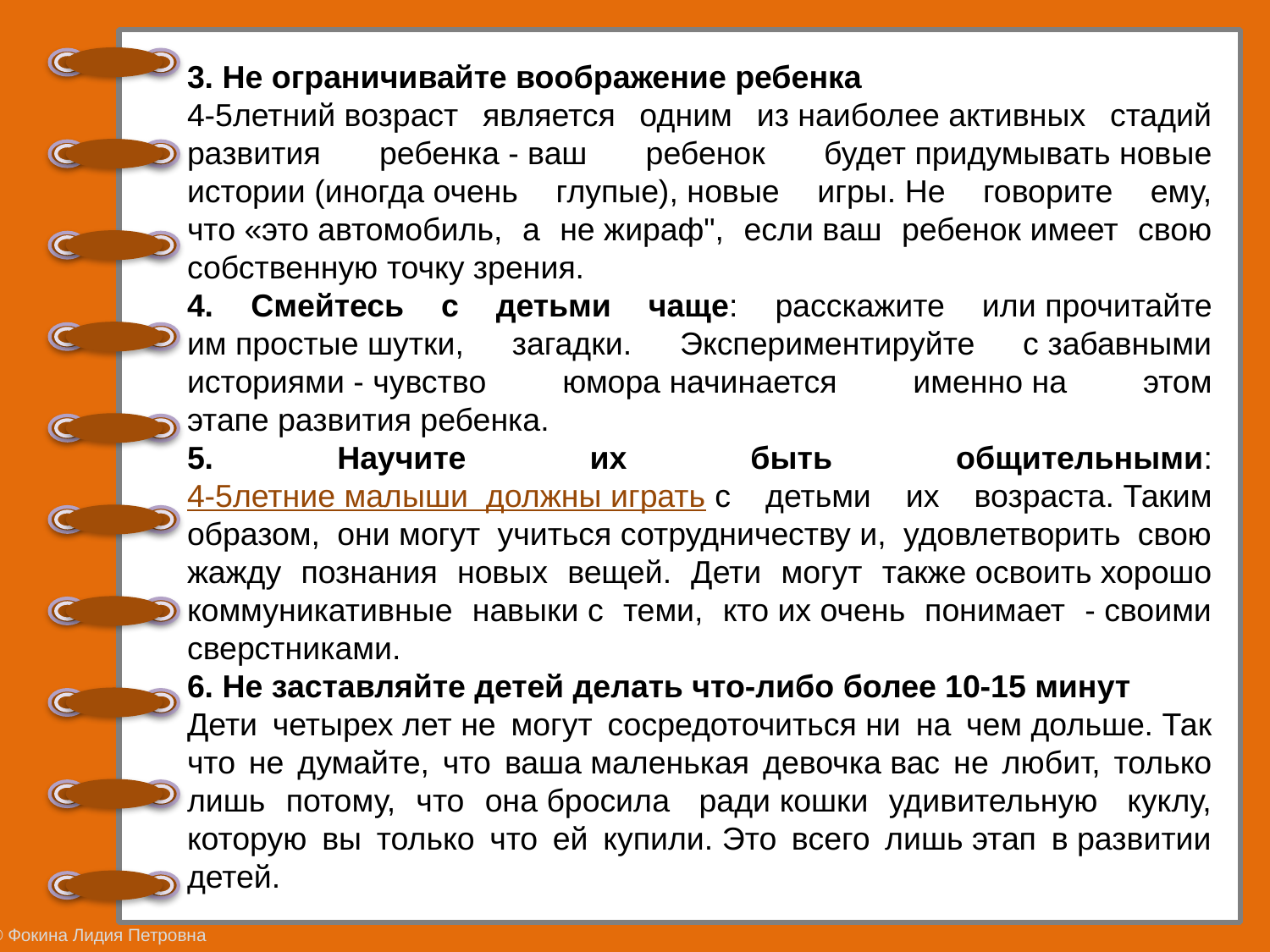

3. Не ограничивайте воображение ребенка
4-5летний возраст является одним из наиболее активных стадий развития ребенка - ваш ребенок будет придумывать новые истории (иногда очень глупые), новые игры. Не говорите ему, что «это автомобиль, а не жираф", если ваш ребенок имеет свою собственную точку зрения.
4. Смейтесь с детьми чаще: расскажите или прочитайте им простые шутки, загадки. Экспериментируйте с забавными историями - чувство юмора начинается именно на этом этапе развития ребенка.
5. Научите их быть общительными: 4-5летние малыши  должны играть с детьми их возраста. Таким образом, они могут учиться сотрудничеству и, удовлетворить свою жажду познания новых вещей. Дети могут также освоить хорошо коммуникативные навыки с теми, кто их очень понимает - своими сверстниками.
6. Не заставляйте детей делать что-либо более 10-15 минут
Дети четырех лет не могут сосредоточиться ни на чем дольше. Так что не думайте, что ваша маленькая девочка вас не любит, только лишь потому, что она бросила  ради кошки удивительную  куклу, которую вы только что ей купили. Это всего лишь этап в развитии детей.